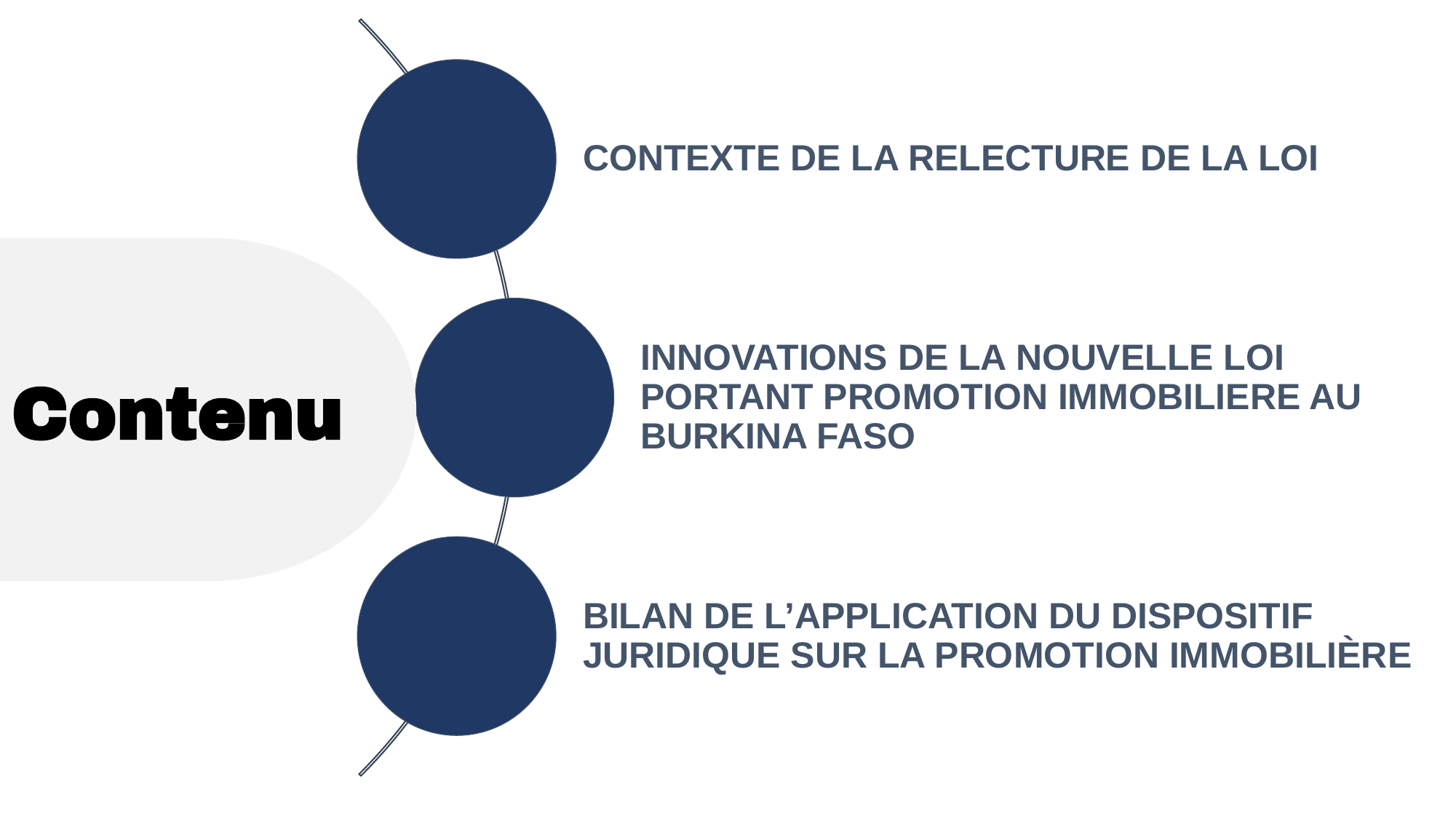

CONTEXTE DE LA RELECTURE DE LA LOI
INNOVATIONS DE LA NOUVELLE LOI PORTANT PROMOTION IMMOBILIERE AU BURKINA FASO
BILAN DE L’APPLICATION DU DISPOSITIF JURIDIQUE SUR LA PROMOTION IMMOBILIÈRE
Contenu